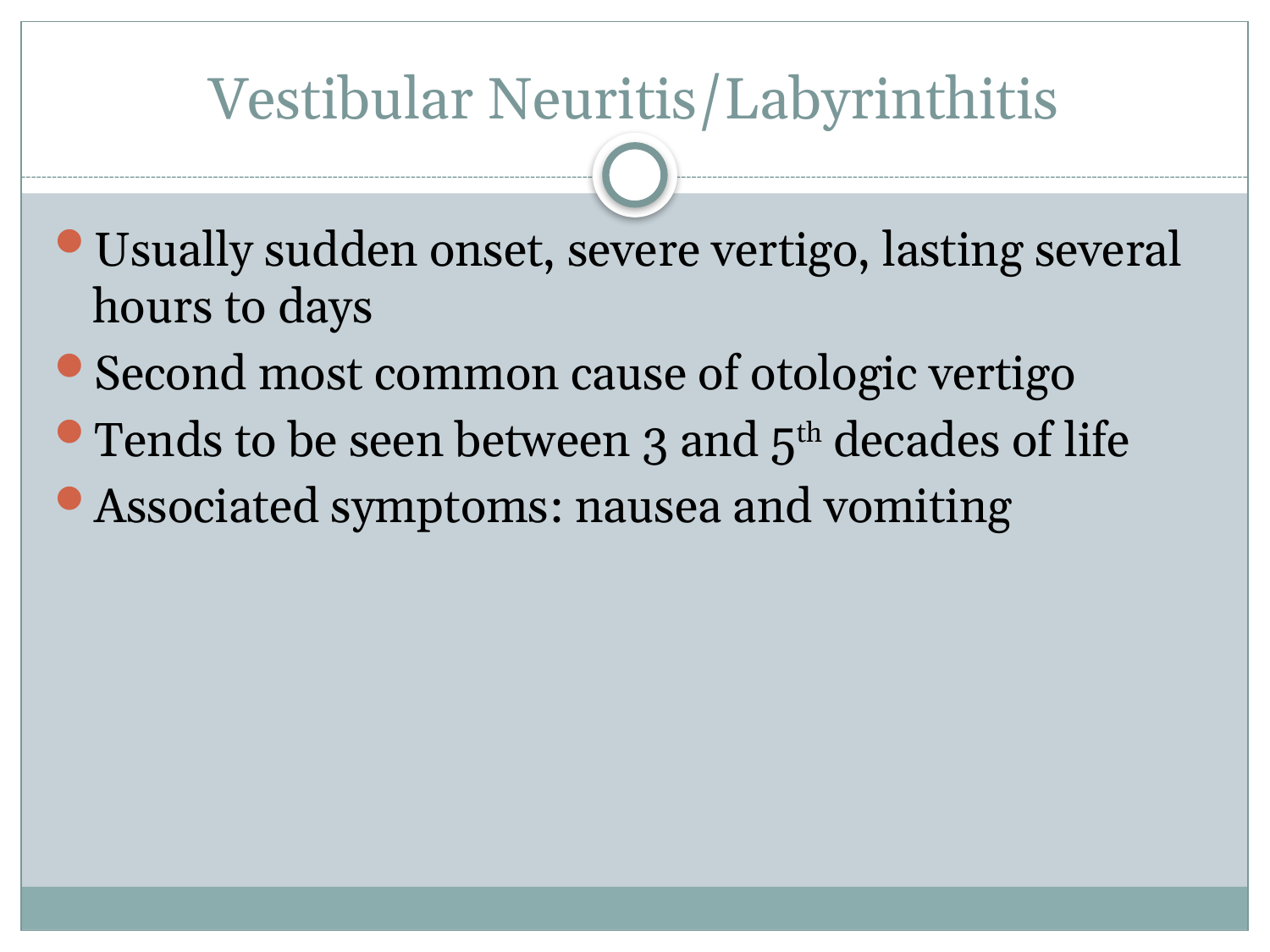

# Vestibular Neuritis/Labyrinthitis
Usually sudden onset, severe vertigo, lasting several hours to days
Second most common cause of otologic vertigo
Tends to be seen between 3 and 5th decades of life
Associated symptoms: nausea and vomiting